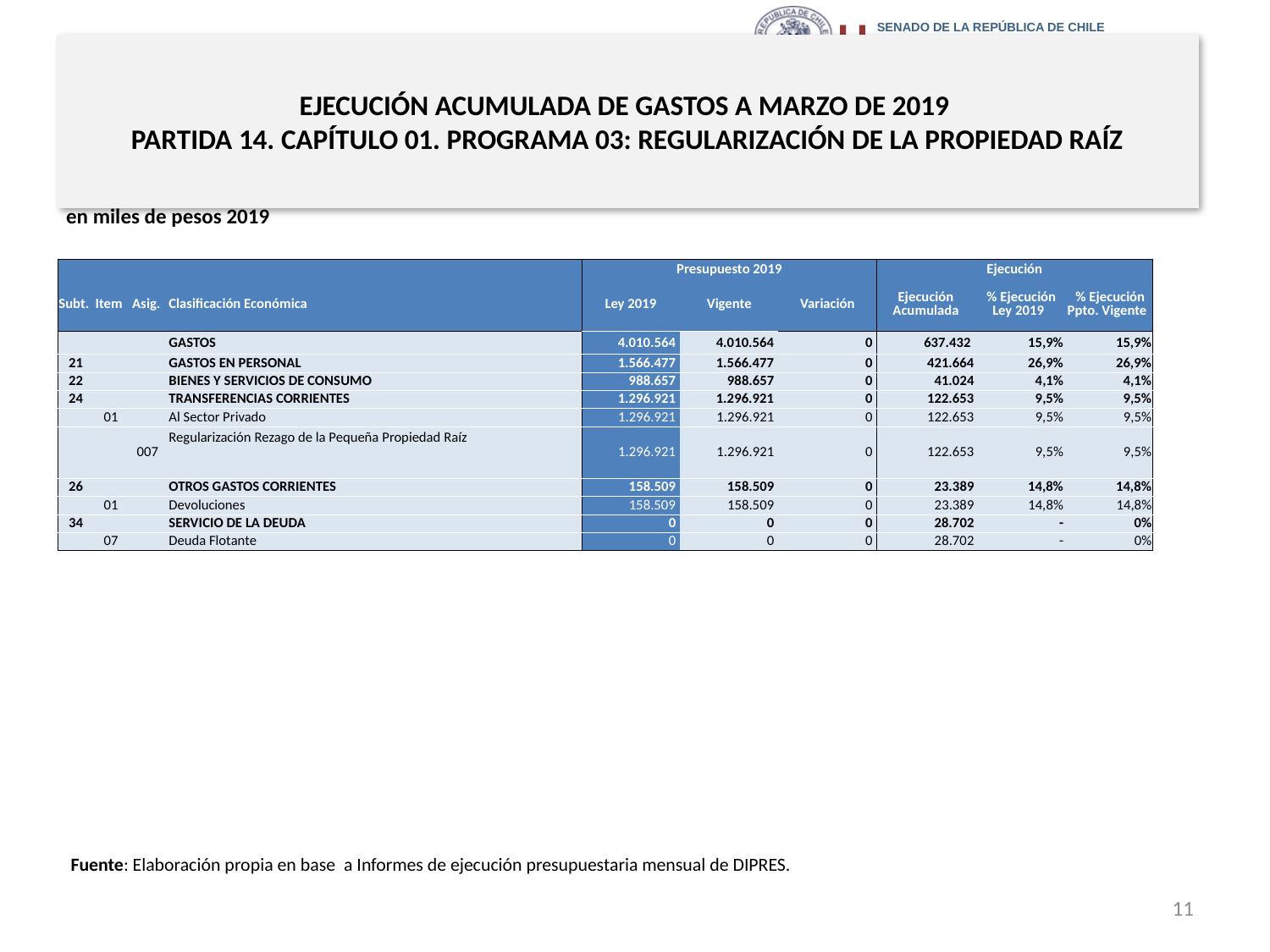

# EJECUCIÓN ACUMULADA DE GASTOS A MARZO DE 2019 PARTIDA 14. CAPÍTULO 01. PROGRAMA 03: REGULARIZACIÓN DE LA PROPIEDAD RAÍZ
en miles de pesos 2019
|  |  |  |  | Presupuesto 2019 |  |  | Ejecución |  |  |
| --- | --- | --- | --- | --- | --- | --- | --- | --- | --- |
| Subt. | Item | Asig. | Clasificación Económica | Ley 2019 | Vigente | Variación | Ejecución Acumulada | % Ejecución Ley 2019 | % Ejecución Ppto. Vigente |
|  |  |  | GASTOS | 4.010.564 | 4.010.564 | 0 | 637.432 | 15,9% | 15,9% |
| 21 |  |  | GASTOS EN PERSONAL | 1.566.477 | 1.566.477 | 0 | 421.664 | 26,9% | 26,9% |
| 22 |  |  | BIENES Y SERVICIOS DE CONSUMO | 988.657 | 988.657 | 0 | 41.024 | 4,1% | 4,1% |
| 24 |  |  | TRANSFERENCIAS CORRIENTES | 1.296.921 | 1.296.921 | 0 | 122.653 | 9,5% | 9,5% |
|  | 01 |  | Al Sector Privado | 1.296.921 | 1.296.921 | 0 | 122.653 | 9,5% | 9,5% |
|  |  | 007 | Regularización Rezago de la Pequeña Propiedad Raíz | 1.296.921 | 1.296.921 | 0 | 122.653 | 9,5% | 9,5% |
| 26 |  |  | OTROS GASTOS CORRIENTES | 158.509 | 158.509 | 0 | 23.389 | 14,8% | 14,8% |
|  | 01 |  | Devoluciones | 158.509 | 158.509 | 0 | 23.389 | 14,8% | 14,8% |
| 34 |  |  | SERVICIO DE LA DEUDA | 0 | 0 | 0 | 28.702 | - | 0% |
|  | 07 |  | Deuda Flotante | 0 | 0 | 0 | 28.702 | - | 0% |
Fuente: Elaboración propia en base  a Informes de ejecución presupuestaria mensual de DIPRES.
11